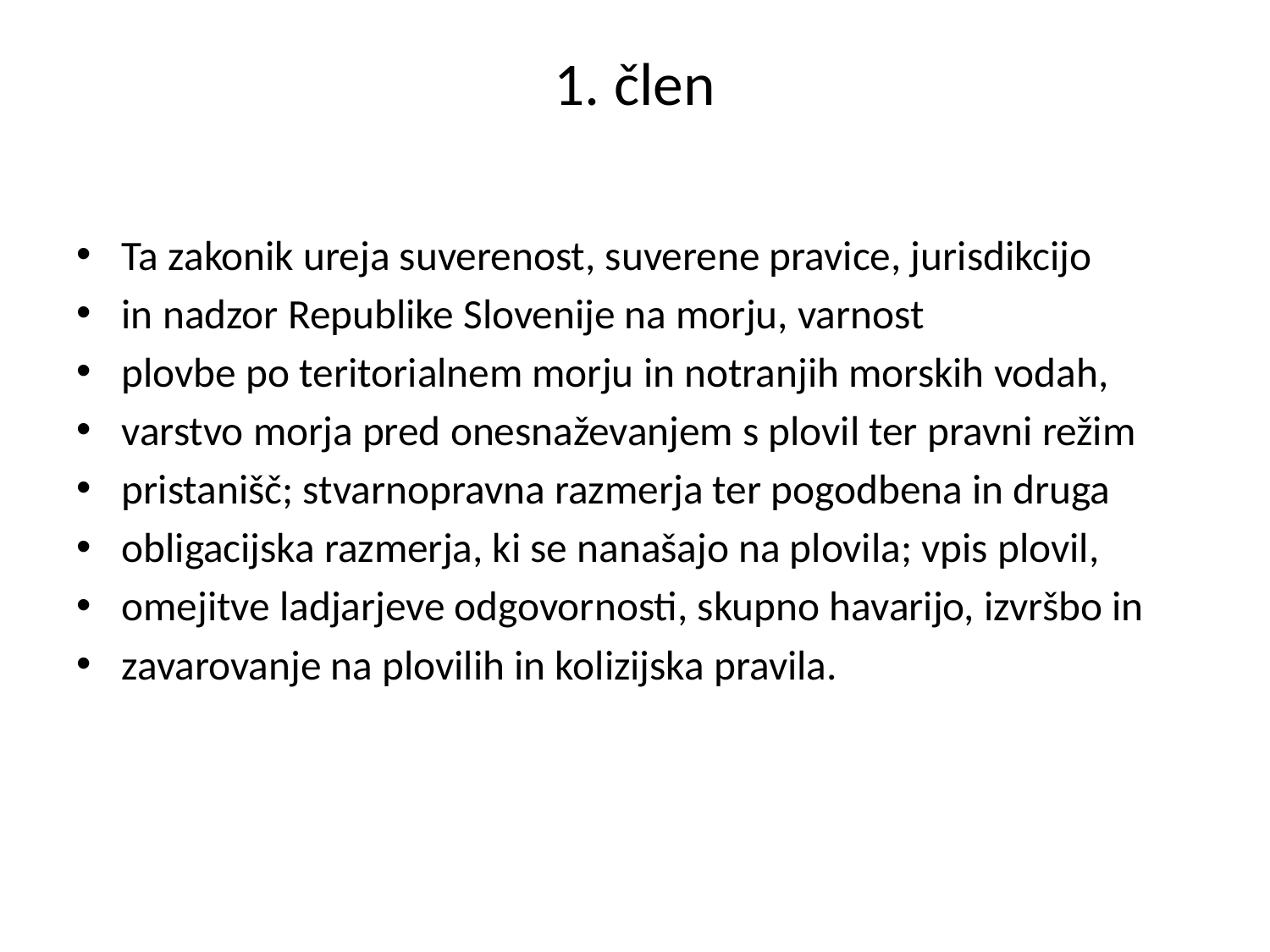

# 1. člen
Ta zakonik ureja suverenost, suverene pravice, jurisdikcijo
in nadzor Republike Slovenije na morju, varnost
plovbe po teritorialnem morju in notranjih morskih vodah,
varstvo morja pred onesnaževanjem s plovil ter pravni režim
pristanišč; stvarnopravna razmerja ter pogodbena in druga
obligacijska razmerja, ki se nanašajo na plovila; vpis plovil,
omejitve ladjarjeve odgovornosti, skupno havarijo, izvršbo in
zavarovanje na plovilih in kolizijska pravila.